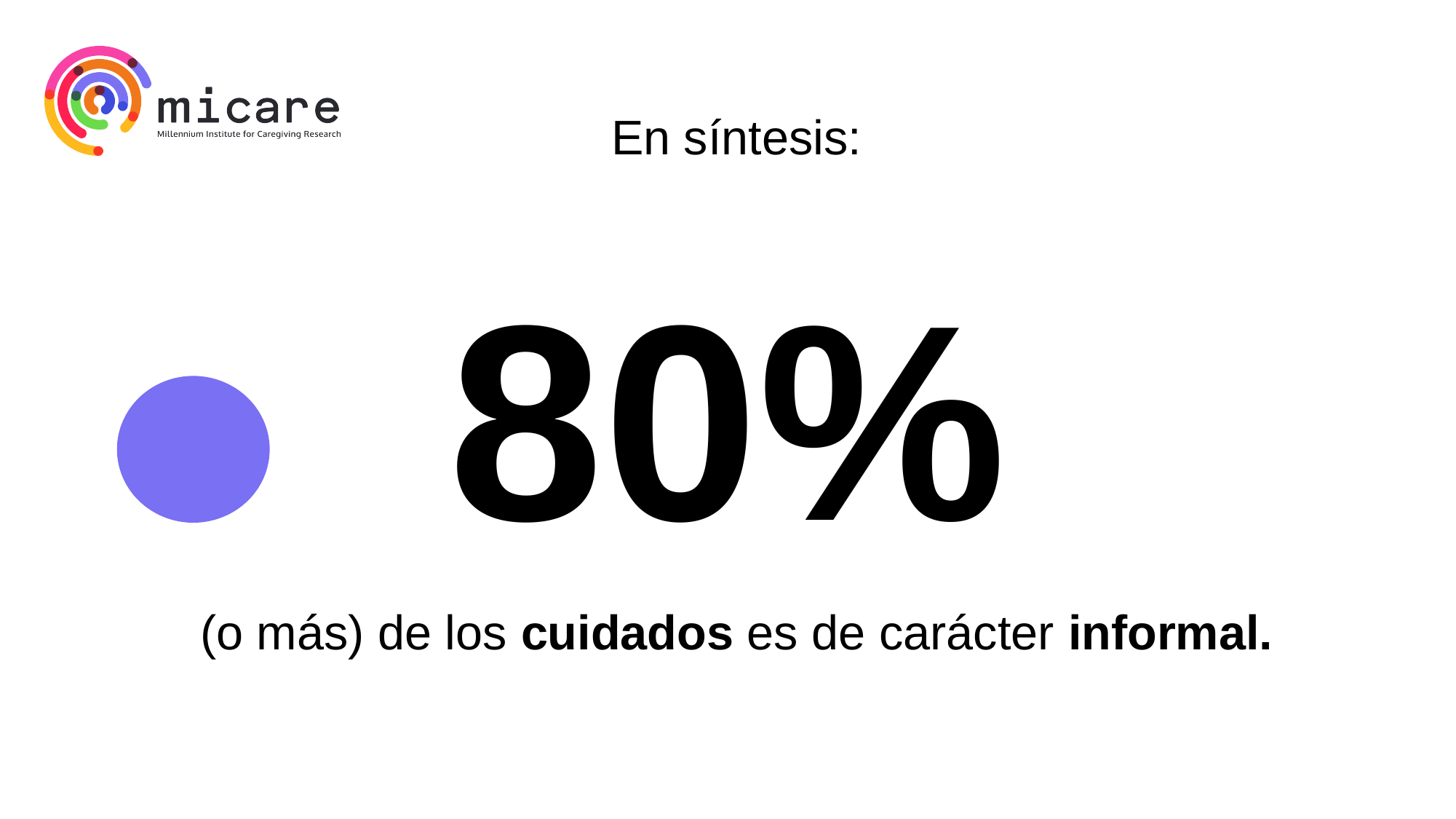

En síntesis:
# 80%
(o más) de los cuidados es de carácter informal.